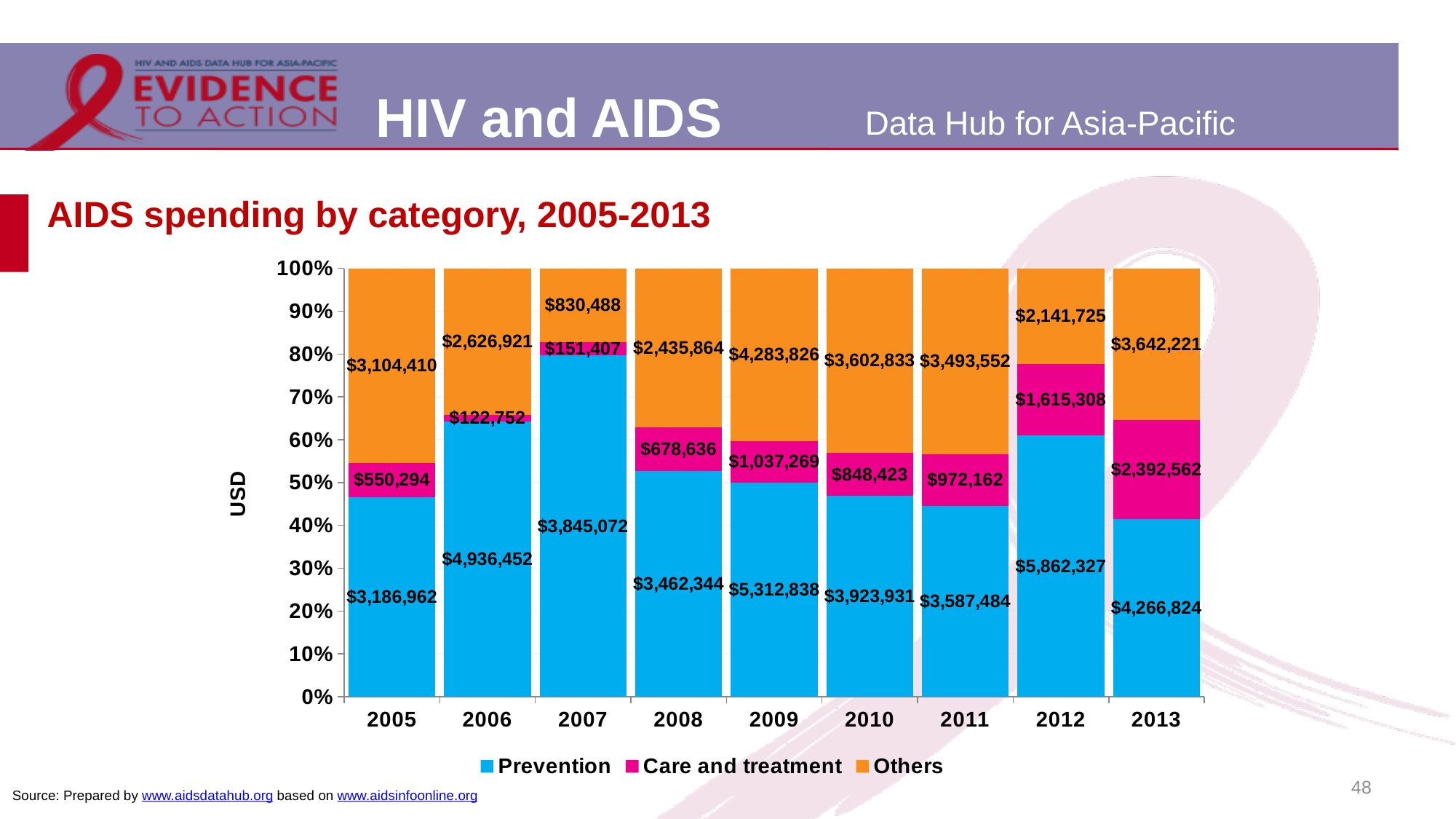

# AIDS spending by category, 2005-2013

### Chart

| Category | Prevention | Care and treatment | Others |
|---|---|---|---|
| 2005 | 3186961.5 | 550293.8125 | 3104410.1875 |
| 2006 | 4936451.5 | 122751.7734 | 2626921.2265999997 |
| 2007 | 3845072.0 | 151406.7188 | 830488.2812000001 |
| 2008 | 3462343.75 | 678635.8125 | 2435863.9375 |
| 2009 | 5312838.0 | 1037269.125 | 4283825.875 |
| 2010 | 3923931.0 | 848422.625 | 3602833.375 |
| 2011 | 3587483.75 | 972161.625 | 3493551.625 |
| 2012 | 5862327.0 | 1615308.375 | 2141724.625 |
| 2013 | 4266824.0 | 2392561.75 | 3642221.25 |
48
Source: Prepared by www.aidsdatahub.org based on www.aidsinfoonline.org